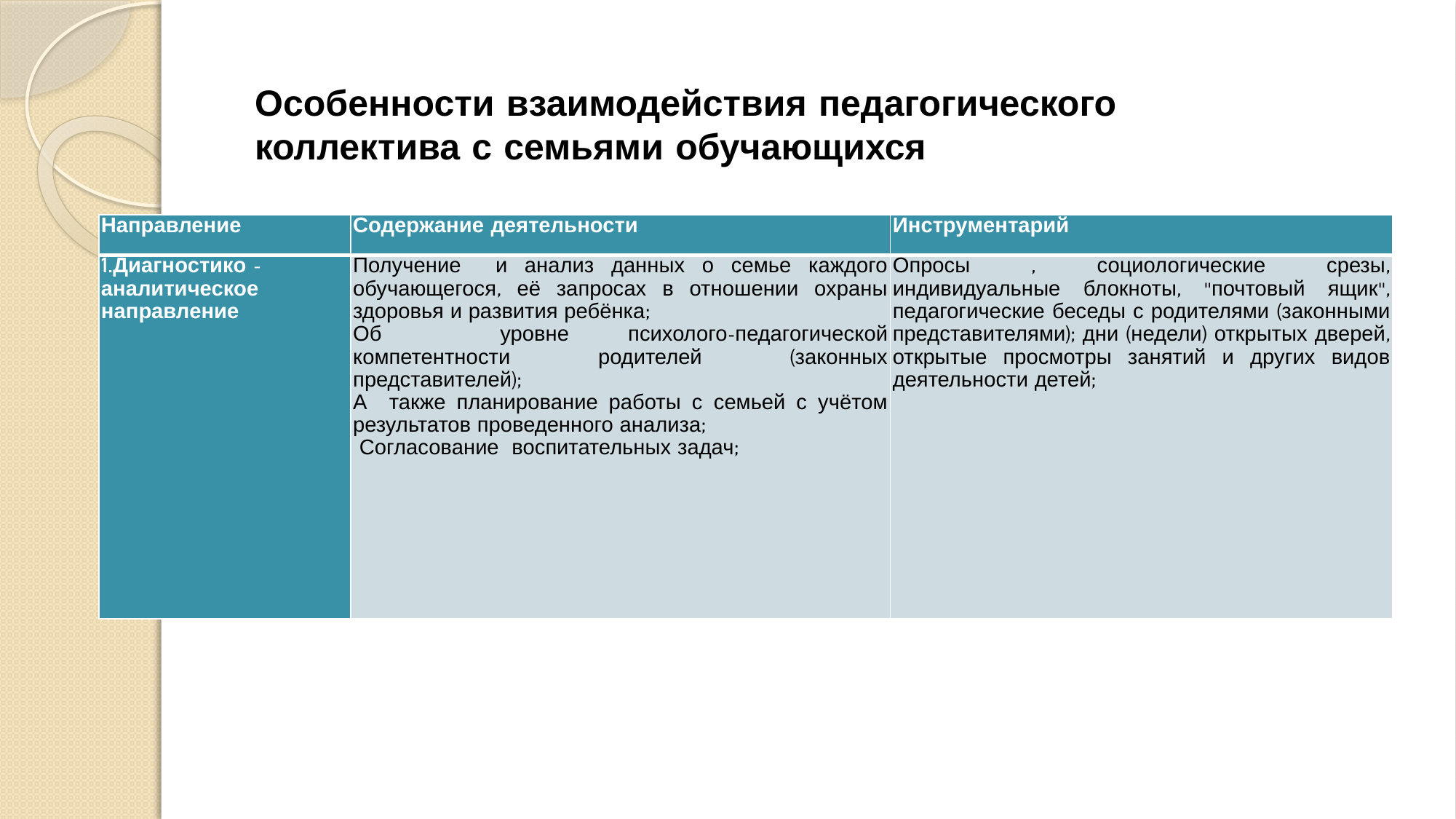

Особенности взаимодействия педагогического коллектива с семьями обучающихся
| Направление | Содержание деятельности | Инструментарий |
| --- | --- | --- |
| 1.Диагностико -аналитическое направление | Получение и анализ данных о семье каждого обучающегося, её запросах в отношении охраны здоровья и развития ребёнка; Об уровне психолого-педагогической компетентности родителей (законных представителей); А также планирование работы с семьей с учётом результатов проведенного анализа; Согласование воспитательных задач; | Опросы , социологические срезы, индивидуальные блокноты, "почтовый ящик", педагогические беседы с родителями (законными представителями); дни (недели) открытых дверей, открытые просмотры занятий и других видов деятельности детей; |